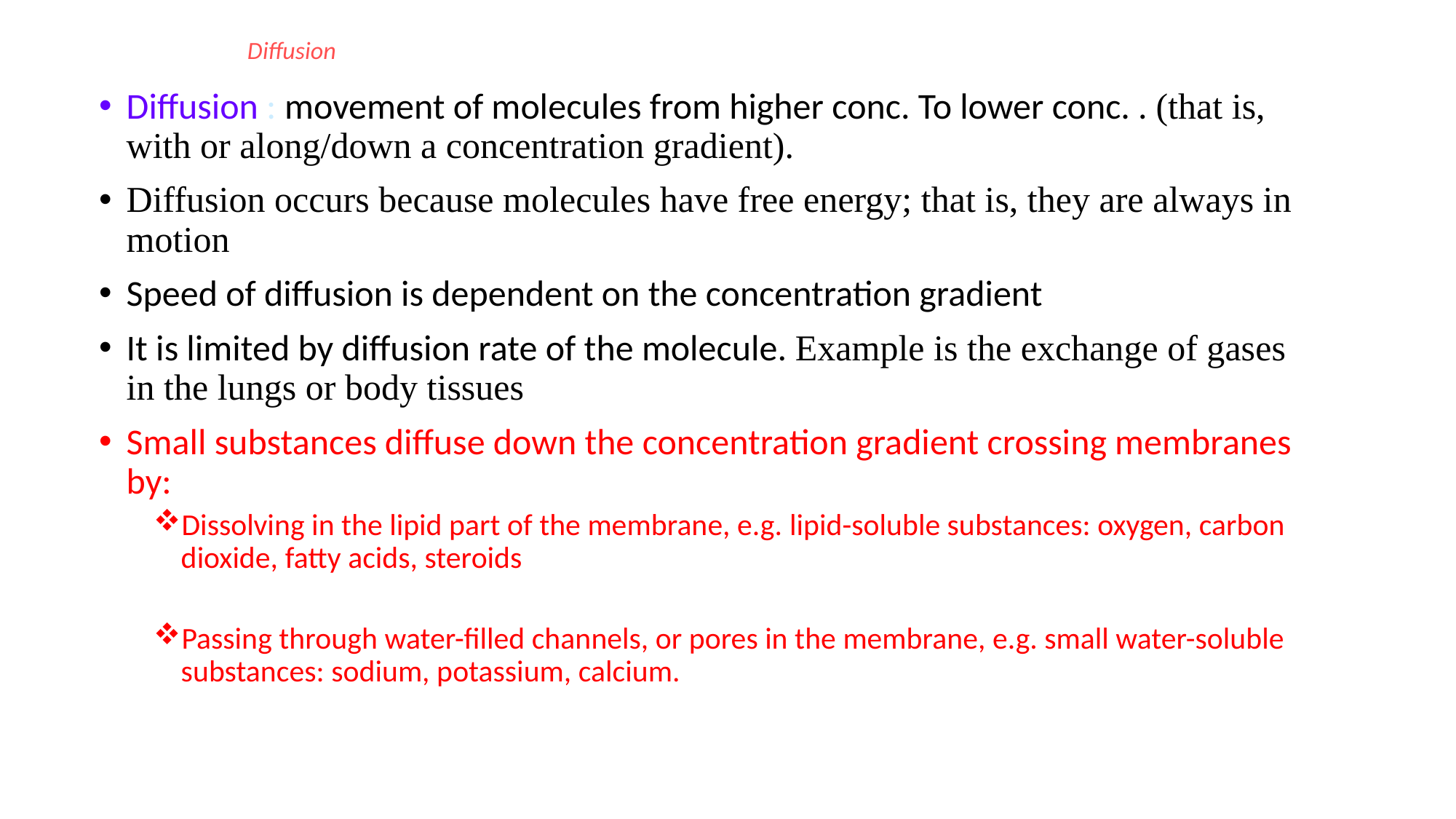

# Diffusion
Diffusion : movement of molecules from higher conc. To lower conc. . (that is, with or along/down a concentration gradient).
Diffusion occurs because molecules have free energy; that is, they are always in motion
Speed of diffusion is dependent on the concentration gradient
It is limited by diffusion rate of the molecule. Example is the exchange of gases in the lungs or body tissues
Small substances diffuse down the concentration gradient crossing membranes by:
Dissolving in the lipid part of the membrane, e.g. lipid-soluble substances: oxygen, carbon dioxide, fatty acids, steroids

Passing through water-filled channels, or pores in the membrane, e.g. small water-soluble substances: sodium, potassium, calcium.